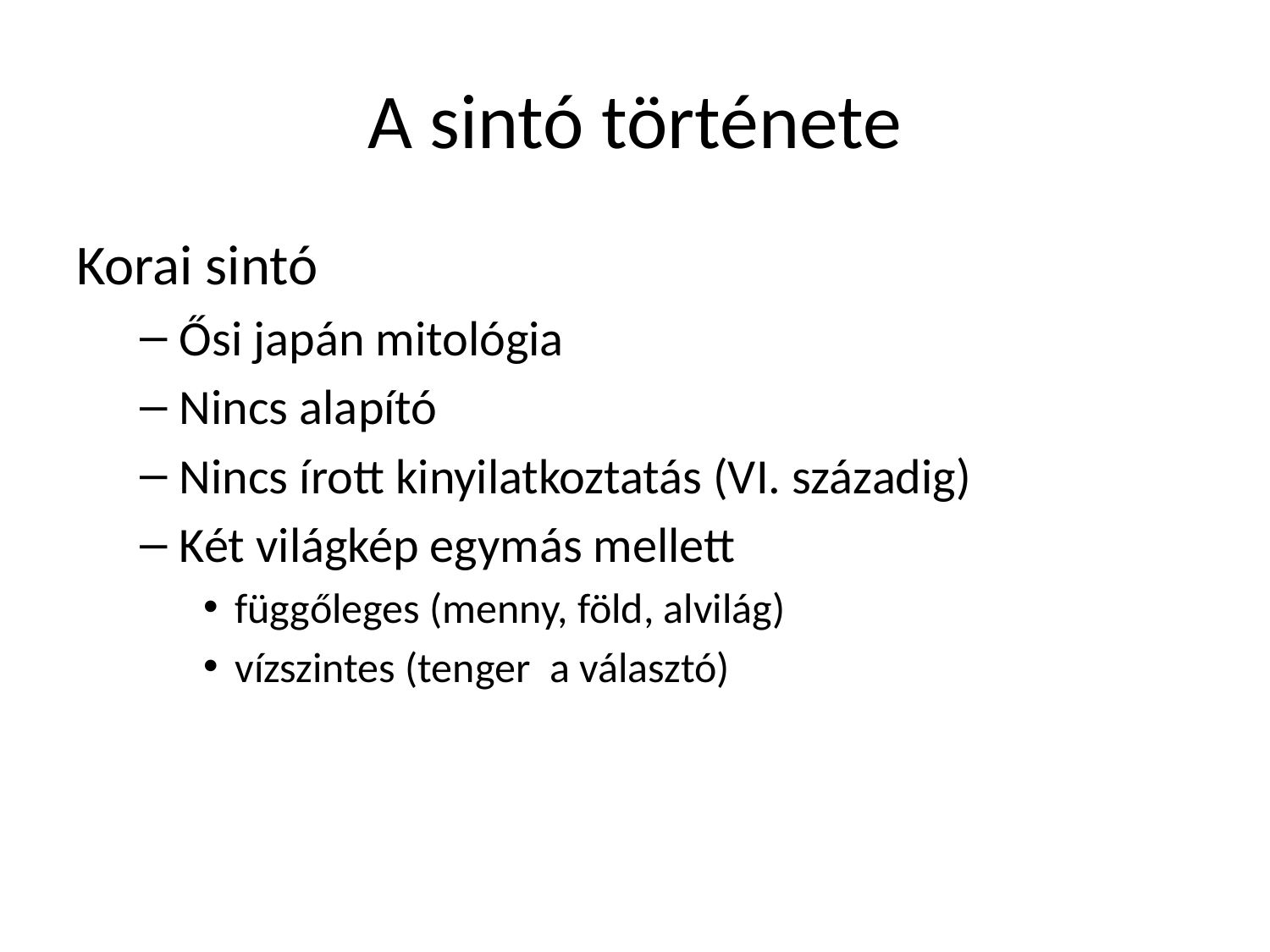

# A sintó története
Korai sintó
Ősi japán mitológia
Nincs alapító
Nincs írott kinyilatkoztatás (VI. századig)
Két világkép egymás mellett
függőleges (menny, föld, alvilág)
vízszintes (tenger  a választó)